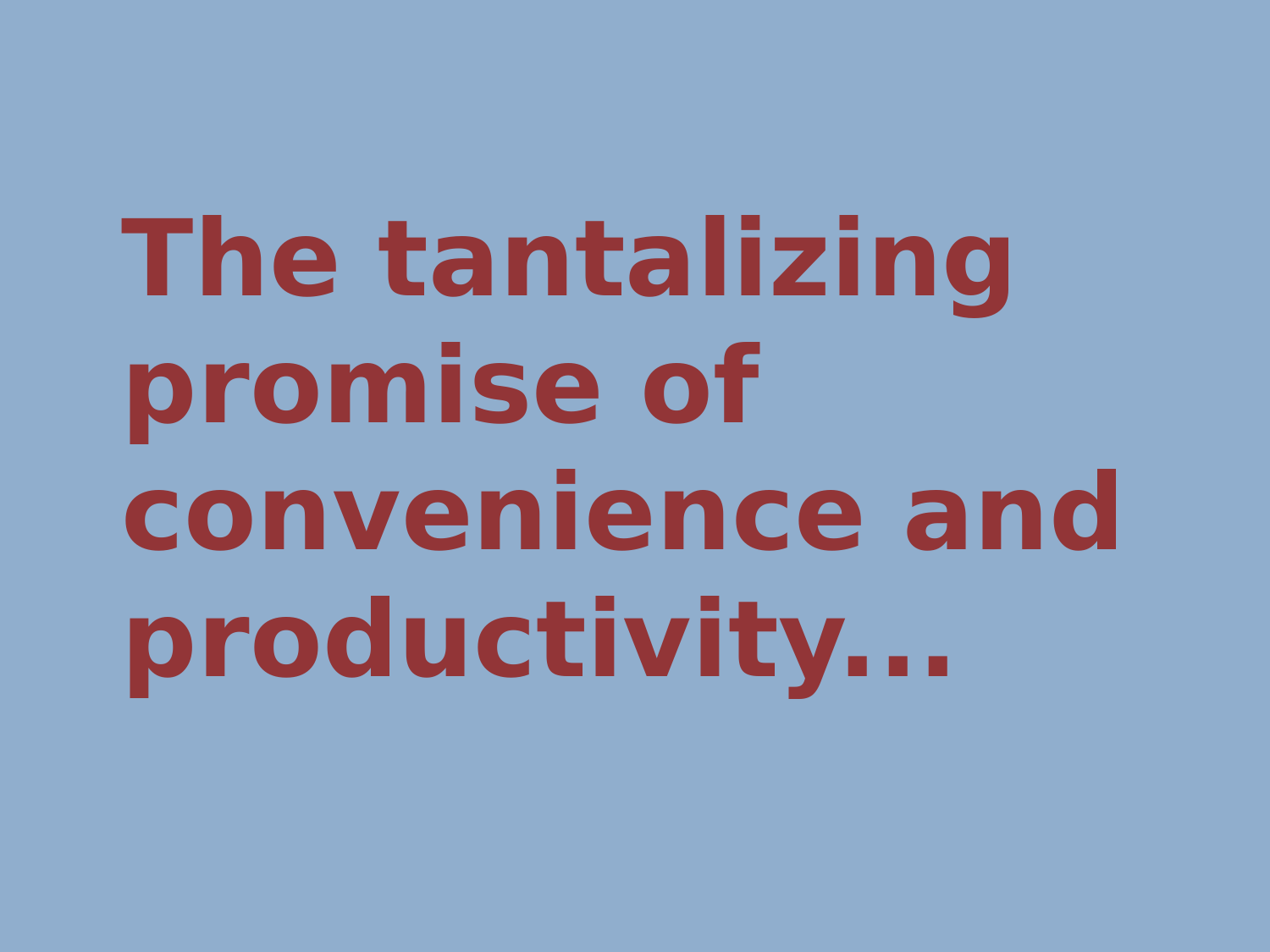

The tantalizing promise of convenience and productivity...